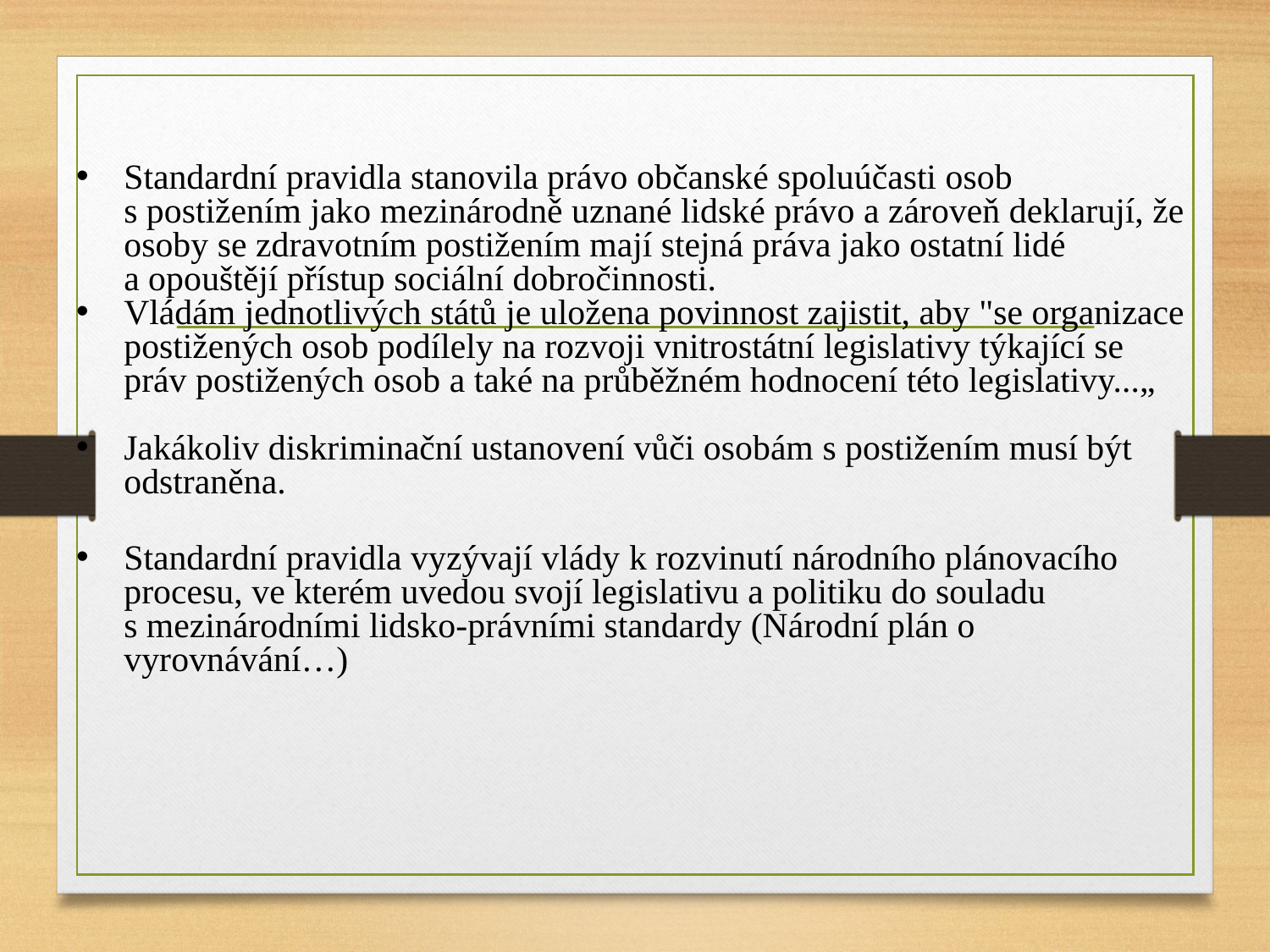

Standardní pravidla stanovila právo občanské spoluúčasti osob s postižením jako mezinárodně uznané lidské právo a zároveň deklarují, že osoby se zdravotním postižením mají stejná práva jako ostatní lidé a opouštějí přístup sociální dobročinnosti.
Vládám jednotlivých států je uložena povinnost zajistit, aby "se organizace postižených osob podílely na rozvoji vnitrostátní legislativy týkající se práv postižených osob a také na průběžném hodnocení této legislativy...„

Jakákoliv diskriminační ustanovení vůči osobám s postižením musí být odstraněna.

Standardní pravidla vyzývají vlády k rozvinutí národního plánovacího procesu, ve kterém uvedou svojí legislativu a politiku do souladu s mezinárodními lidsko-právními standardy (Národní plán o vyrovnávání…)